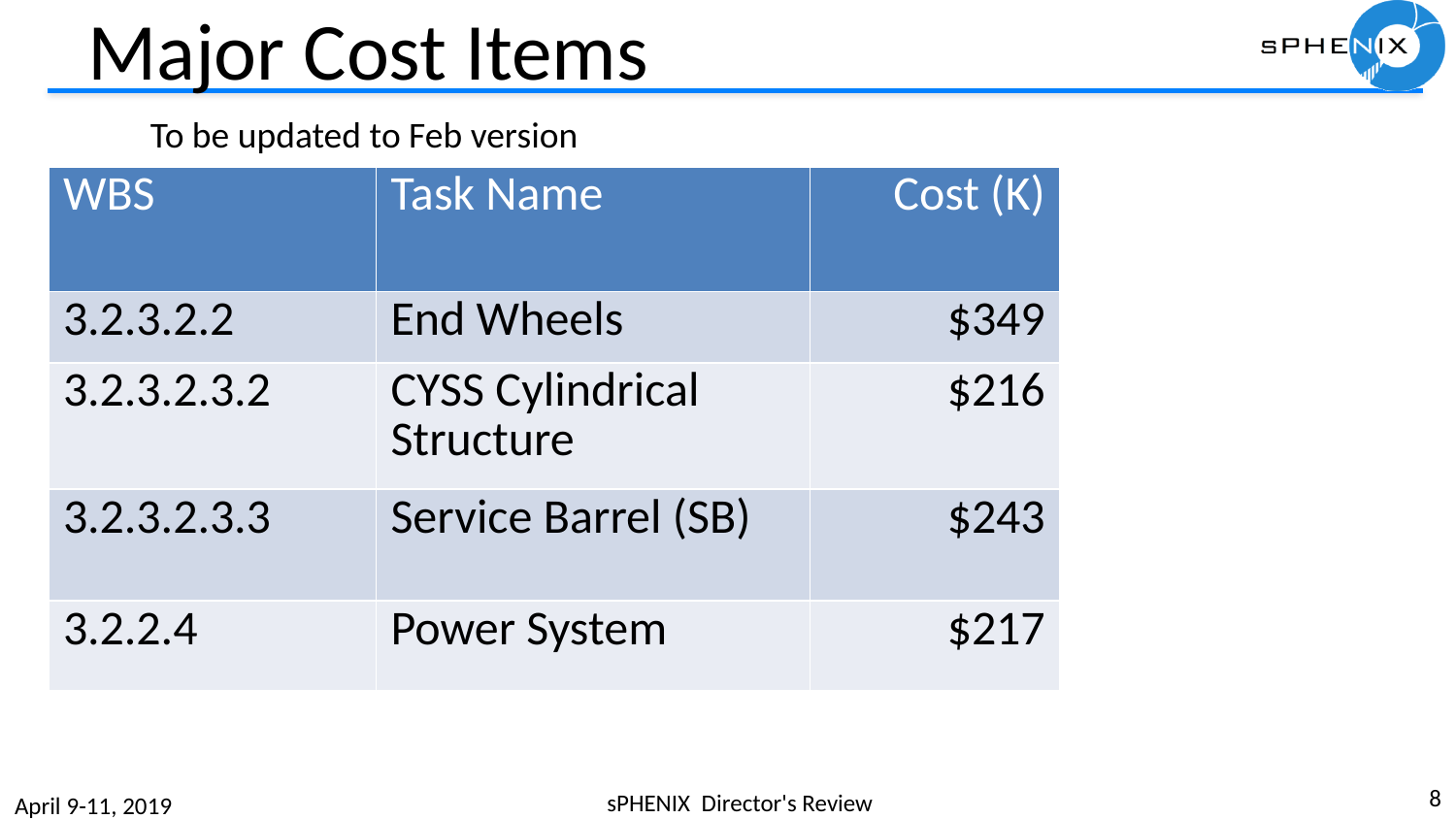

# Major Cost Items
To be updated to Feb version
| WBS | Task Name | Cost (K) |
| --- | --- | --- |
| 3.2.3.2.2 | End Wheels | $349 |
| 3.2.3.2.3.2 | CYSS Cylindrical Structure | $216 |
| 3.2.3.2.3.3 | Service Barrel (SB) | $243 |
| 3.2.2.4 | Power System | $217 |
8
sPHENIX  Director's Review
April 9-11, 2019